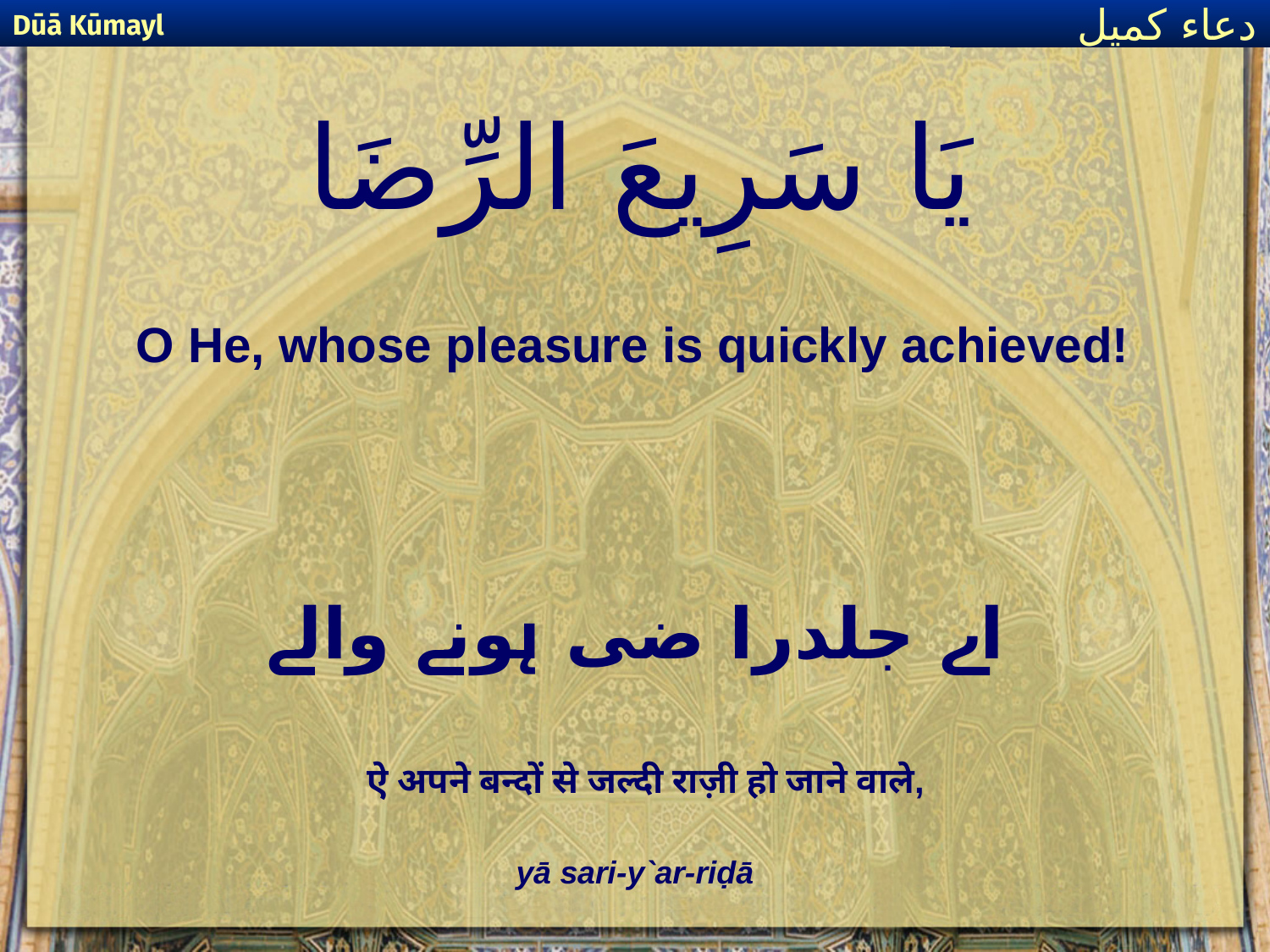

Dūā Kūmayl
دعاء كميل
# يَا سَرِيعَ الرِّضَا
O He, whose pleasure is quickly achieved!
اے جلدرا ضی ہونے والے
ऐ अपने बन्दों से जल्दी राज़ी हो जाने वाले,
yā sari-y`ar-riḍā